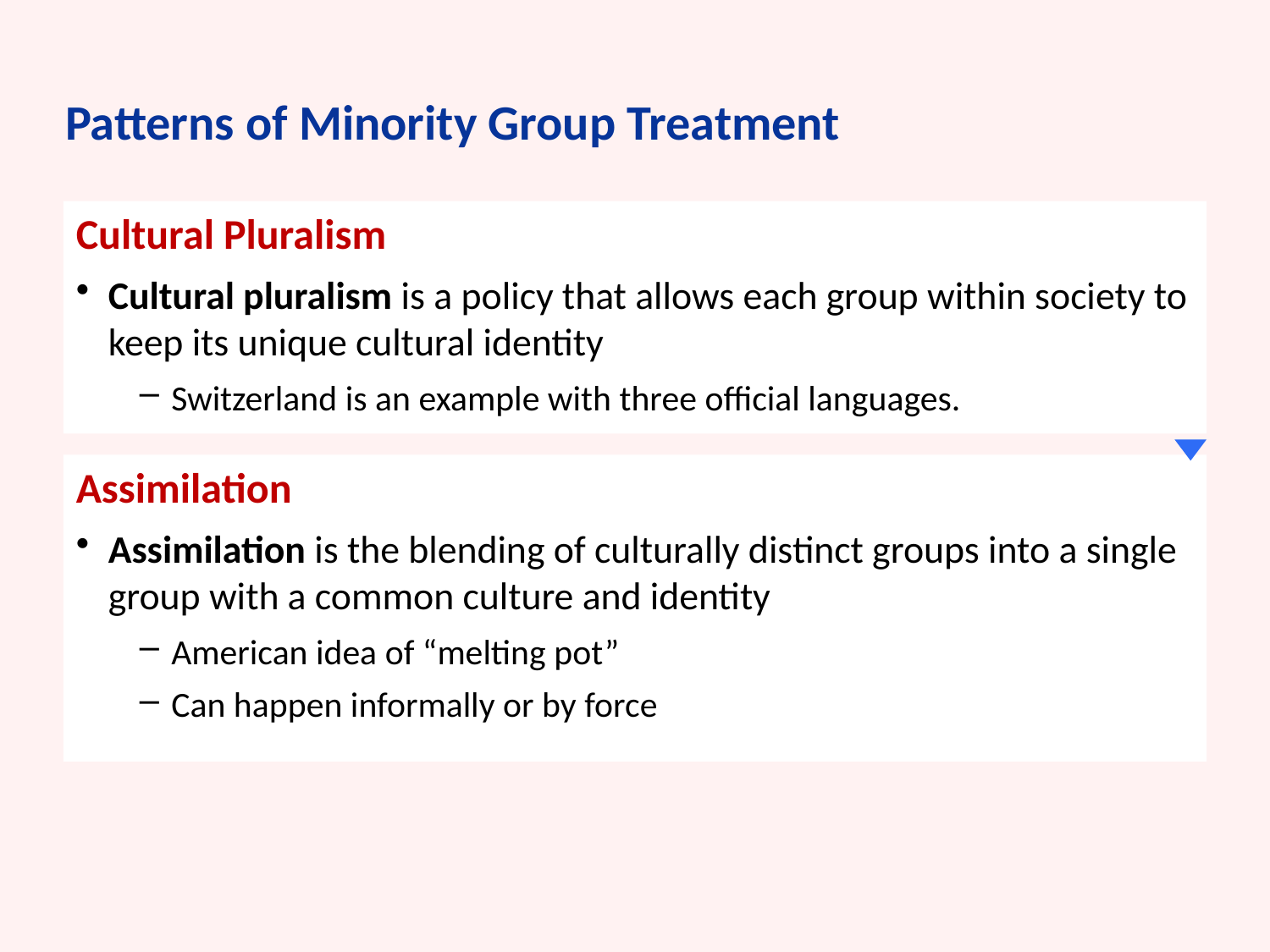

Patterns of Minority Group Treatment
Cultural Pluralism
Cultural pluralism is a policy that allows each group within society to keep its unique cultural identity
Switzerland is an example with three official languages.

Assimilation
Assimilation is the blending of culturally distinct groups into a single group with a common culture and identity
American idea of “melting pot”
Can happen informally or by force